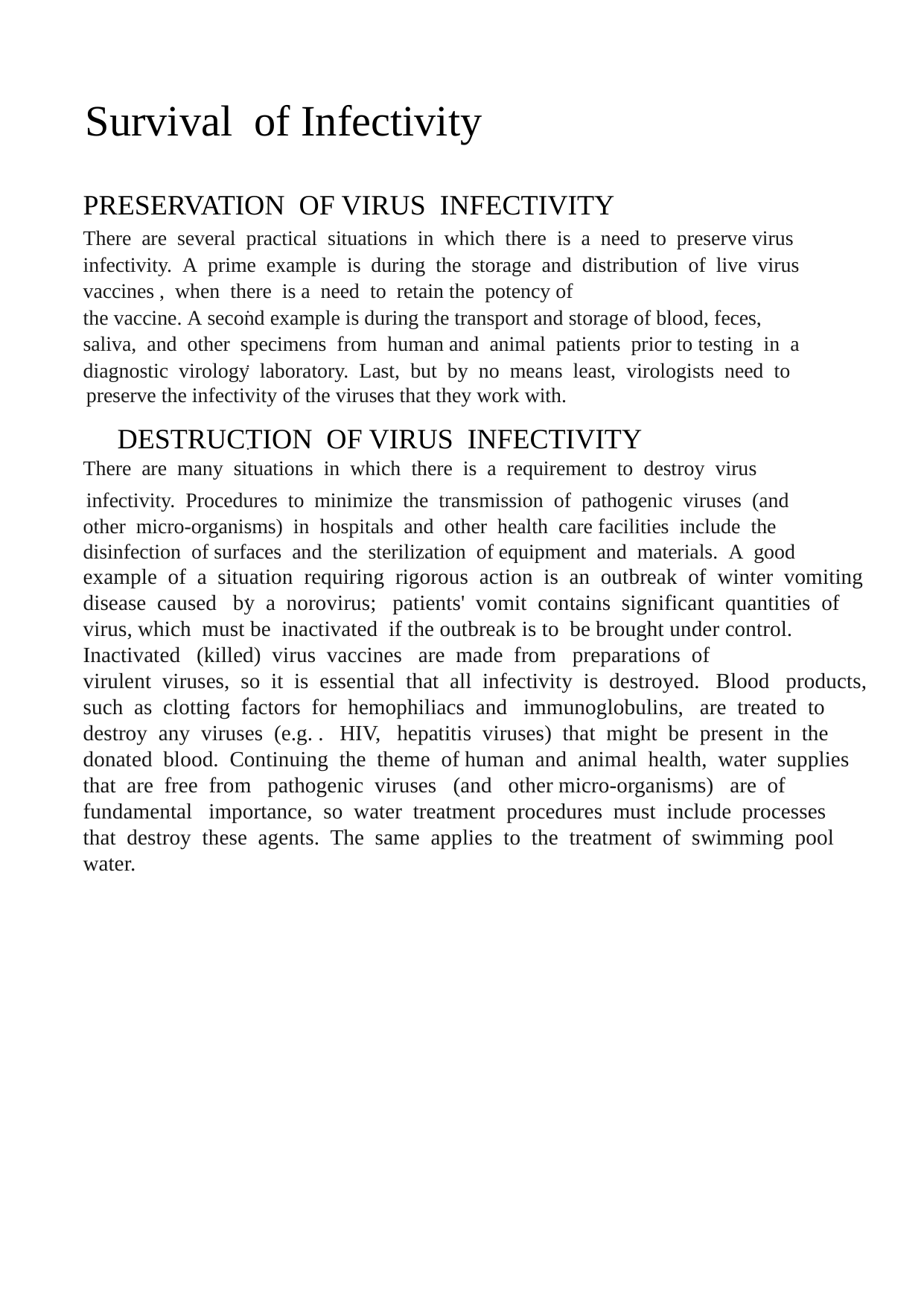

Survival  of Infectivity

PRESERVATION  OF VIRUS  INFECTIVITY
There  are  several  practical  situations  in  which  there  is  a  need  to  preserve virus
infectivity.  A  prime  example  is  during  the  storage  and  distribution  of  live  virus
vaccines ,  when  there  is a  need  to  retain the  potency of
the vaccine. A second example is during the transport and storage of blood, feces,
saliva,  and  other  specimens  from  human and  animal  patients  prior to testing  in  a
diagnostic  virology  laboratory.  Last,  but  by  no  means  least,  virologists  need  to
	preserve the infectivity of the viruses that they work with.
			  DESTRUCTION  OF VIRUS  INFECTIVITY
There  are  many  situations  in  which  there  is  a  requirement  to  destroy  virus
	infectivity.  Procedures  to  minimize  the  transmission  of  pathogenic  viruses  (and
other  micro-organisms)  in  hospitals  and  other  health  care facilities  include  the
disinfection  of surfaces  and  the  sterilization  of equipment  and  materials.  A  good
example  of  a  situation  requiring  rigorous  action  is  an  outbreak  of  winter  vomiting
disease  caused   by  a  norovirus;   patients'  vomit  contains  significant  quantities  of
virus, which  must be  inactivated  if the outbreak is to  be brought under control.
Inactivated   (killed)  virus  vaccines   are  made  from   preparations  of
virulent  viruses,  so  it  is  essential  that  all  infectivity  is  destroyed.   Blood   products,
such  as  clotting  factors  for  hemophiliacs  and   immunoglobulins,   are  treated  to
destroy  any  viruses  (e.g. .   HIV,   hepatitis  viruses)  that  might  be  present  in  the
donated  blood.  Continuing  the  theme  of human  and  animal  health,  water  supplies
that  are  free  from   pathogenic  viruses   (and   other micro-organisms)   are  of
fundamental   importance,  so  water  treatment  procedures  must  include  processes
that  destroy  these  agents.  The  same  applies  to  the  treatment  of  swimming  pool
water.

•

•
•
•

•